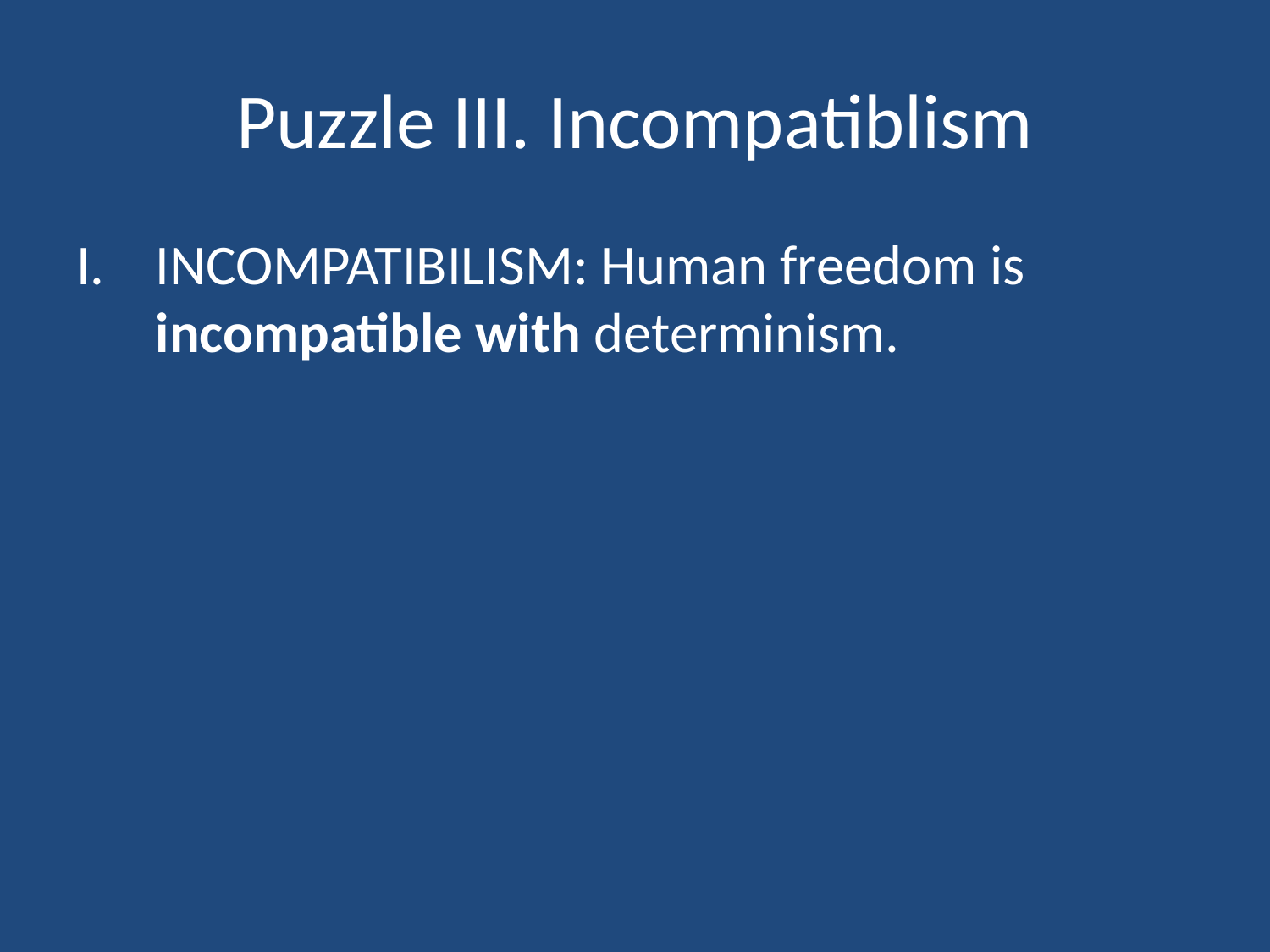

# Puzzle III. Incompatiblism
INCOMPATIBILISM: Human freedom is incompatible with determinism.